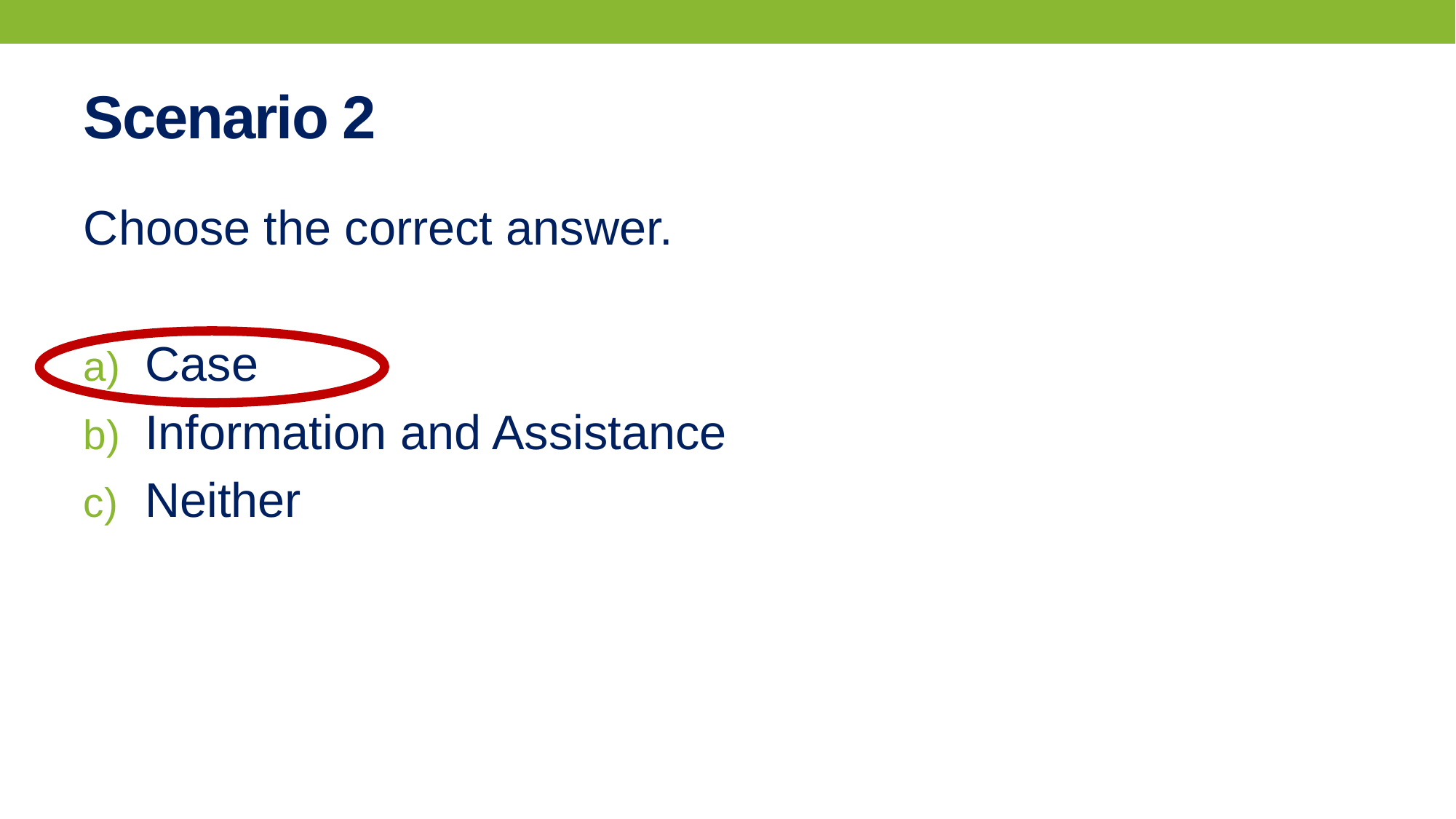

# Scenario 2
Choose the correct answer.

Case
Information and Assistance
Neither